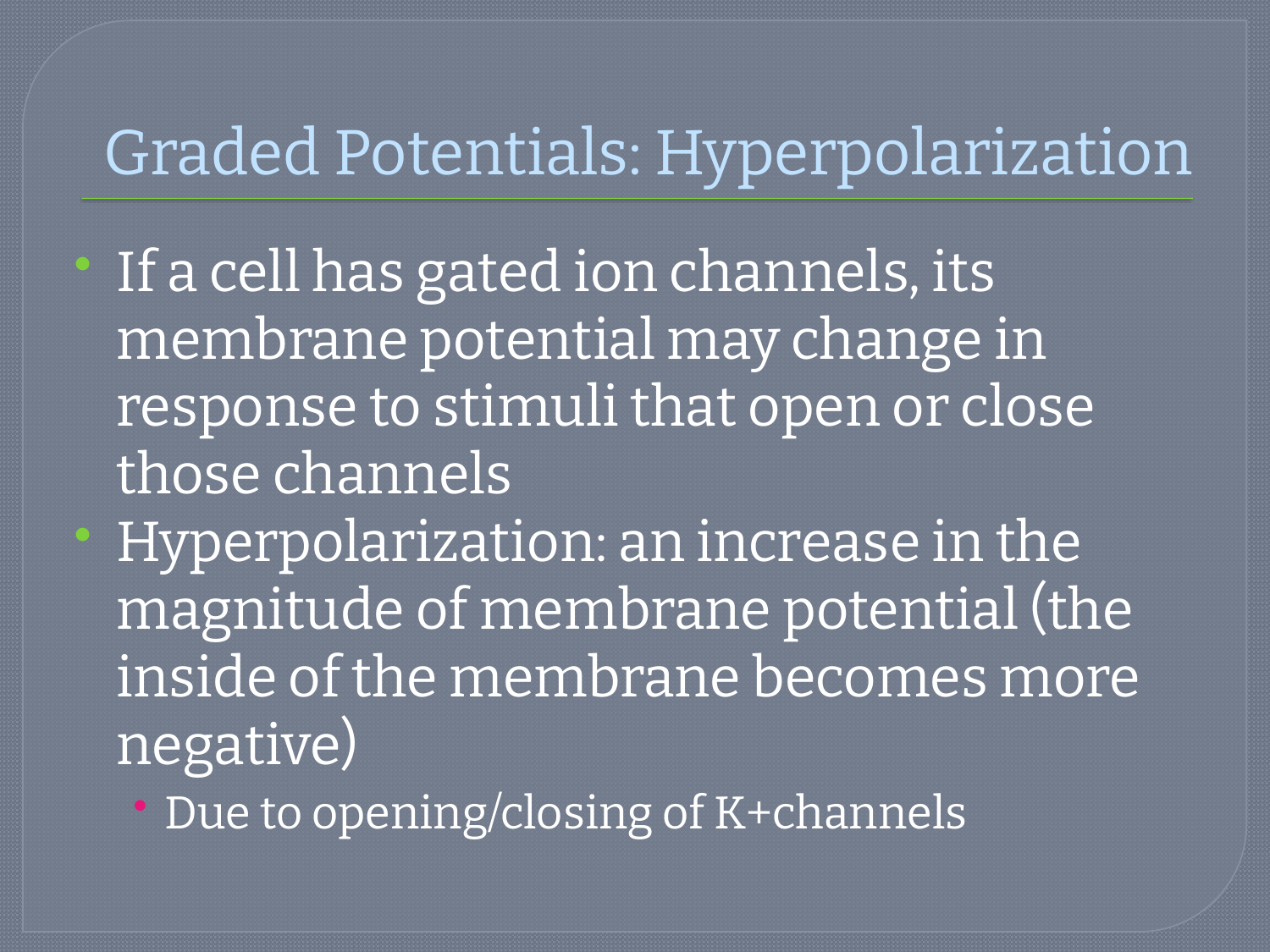

# Graded Potentials: Hyperpolarization
If a cell has gated ion channels, its membrane potential may change in response to stimuli that open or close those channels
Hyperpolarization: an increase in the magnitude of membrane potential (the inside of the membrane becomes more negative)
Due to opening/closing of K+channels